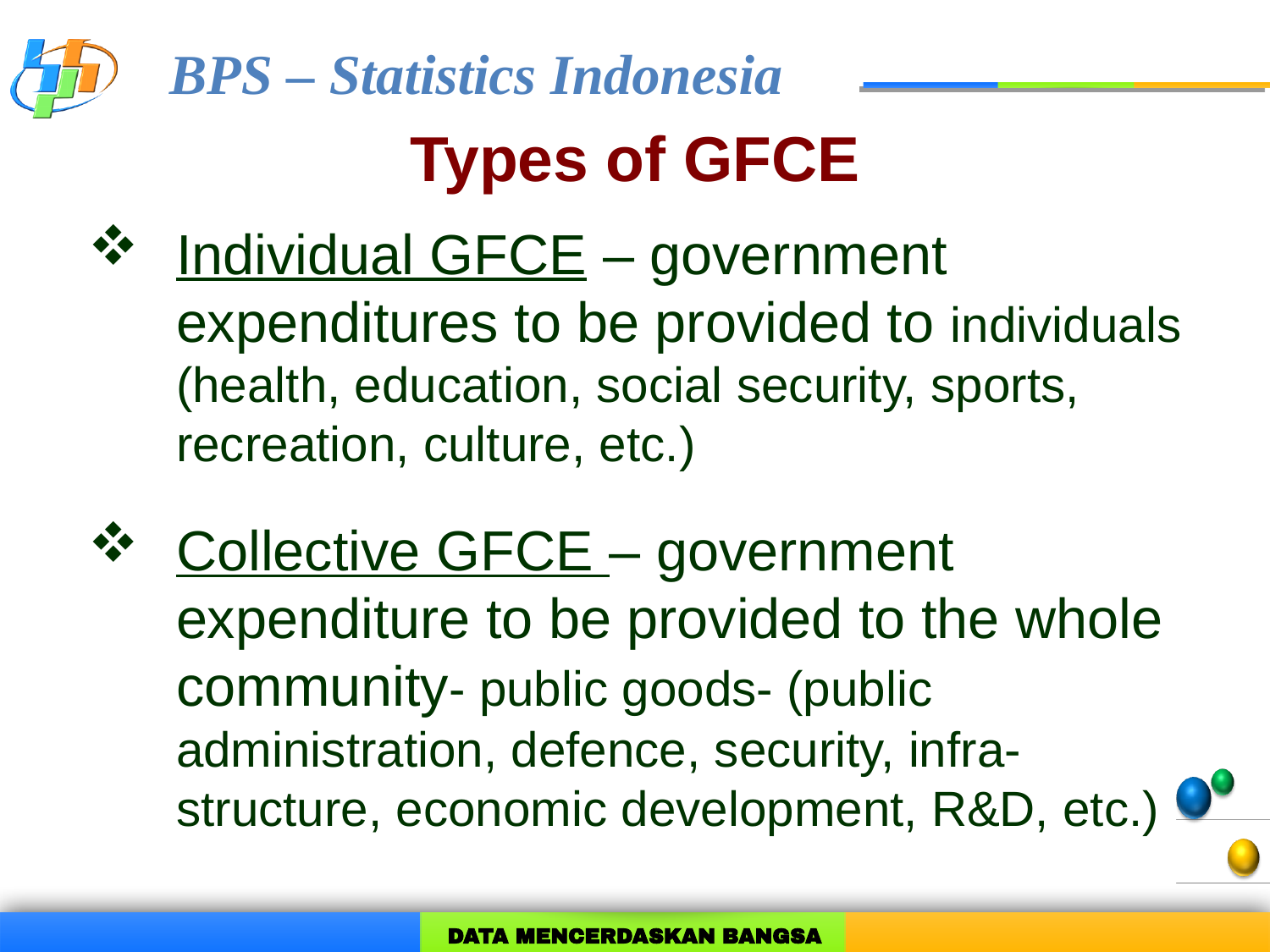

# Types of GFCE
Individual GFCE – government expenditures to be provided to individuals (health, education, social security, sports, recreation, culture, etc.)
Collective GFCE – government expenditure to be provided to the whole community- public goods- (public administration, defence, security, infra-structure, economic development, R&D, etc.)